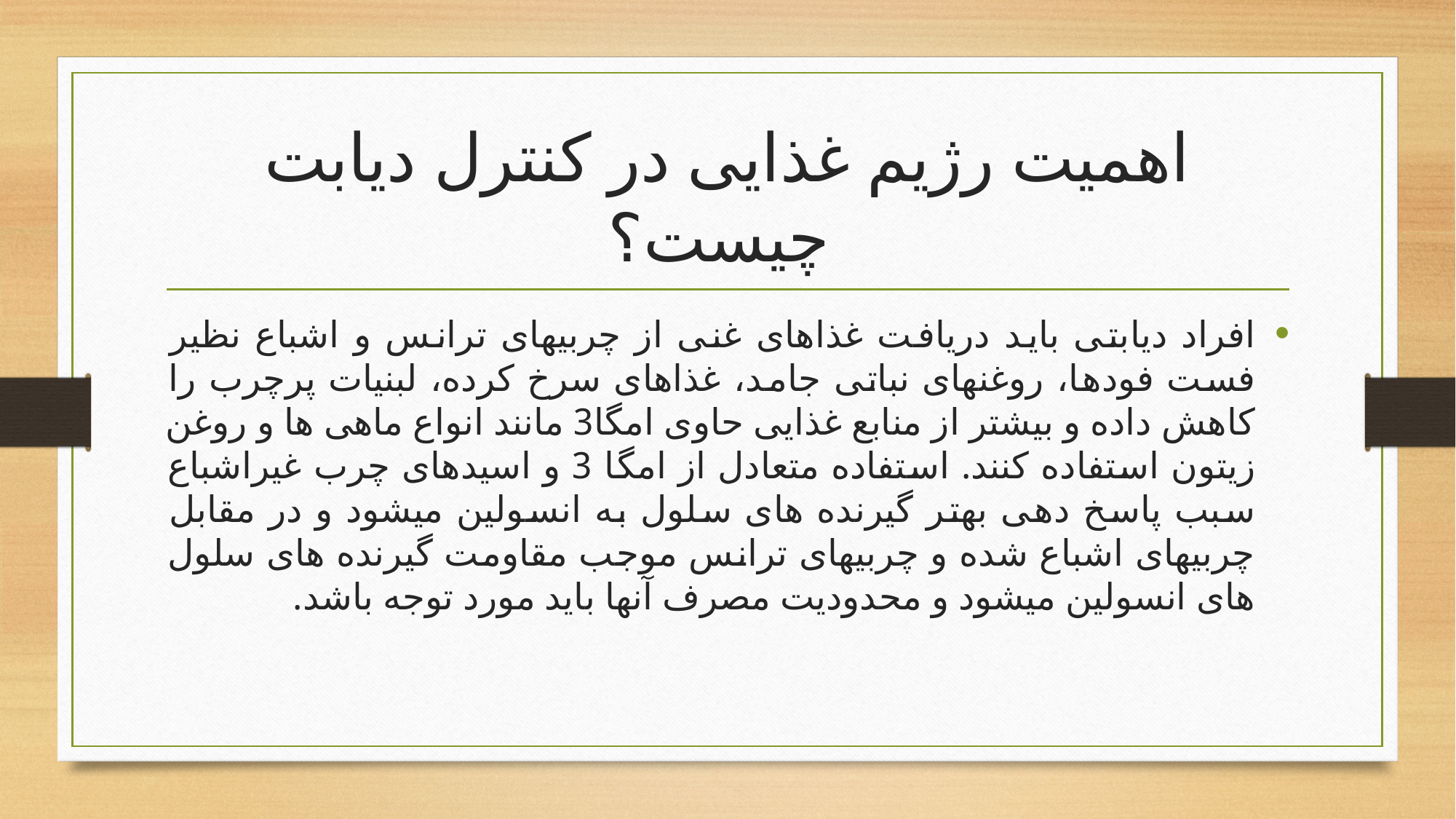

# اهمیت رژیم غذایی در کنترل دیابت چیست؟
افراد دیابتی باید دریافت غذاهای غنی از چربیهای ترانس و اشباع نظیر فست فودها، روغنهای نباتی جامد، غذاهای سرخ کرده، لبنیات پرچرب را کاهش داده و بیشتر از منابع غذایی حاوی امگا3 مانند انواع ماهی ها و روغن زیتون استفاده کنند. استفاده متعادل از امگا 3 و اسیدهای چرب غیراشباع سبب پاسخ دهی بهتر گیرنده های سلول به انسولین میشود و در مقابل چربیهای اشباع شده و چربیهای ترانس موجب مقاومت گیرنده های سلول های انسولین میشود و محدودیت مصرف آنها باید مورد توجه باشد.